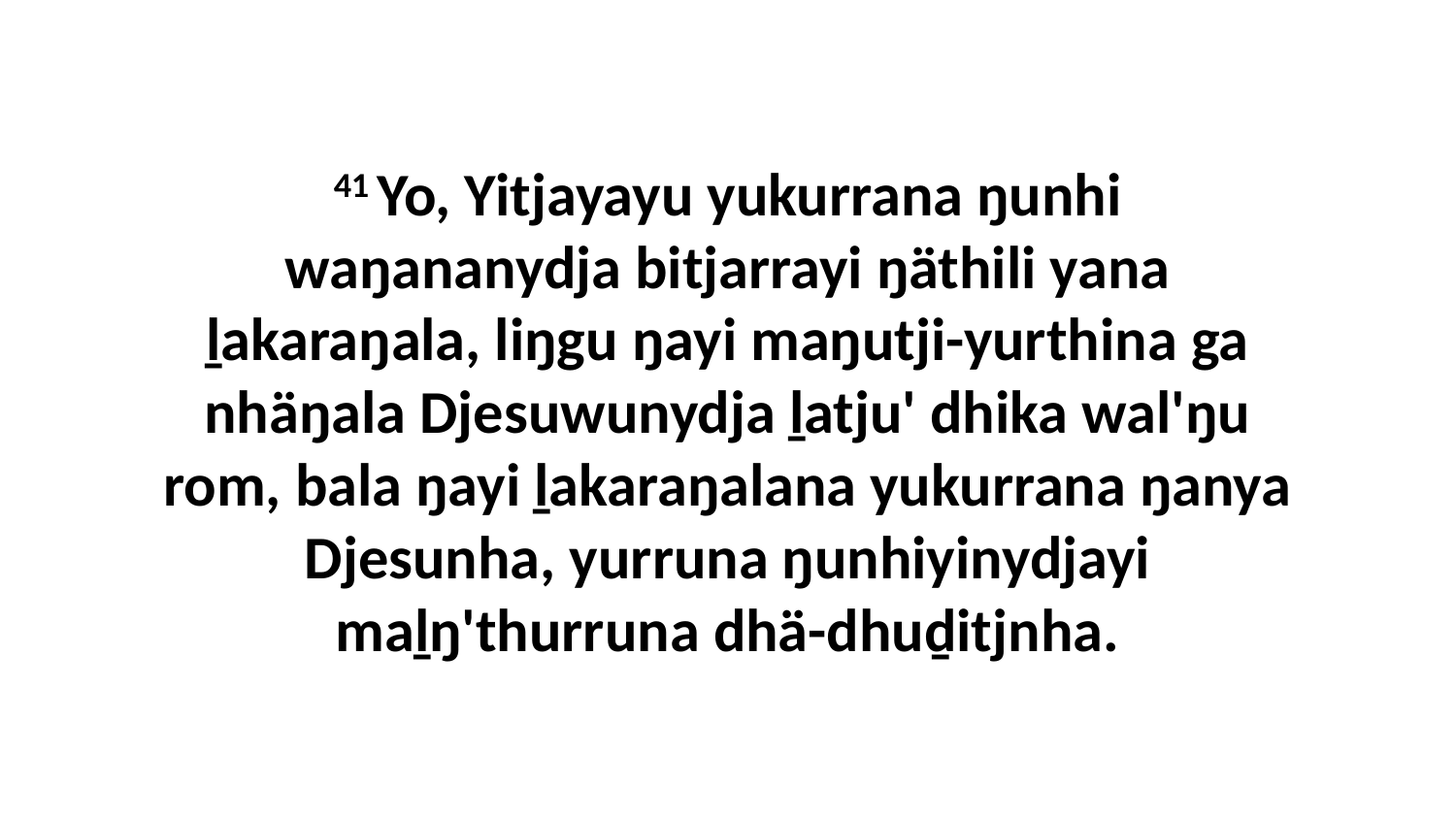

41 Yo, Yitjayayu yukurrana ŋunhi waŋananydja bitjarrayi ŋäthili yana ḻakaraŋala, liŋgu ŋayi maŋutji-yurthina ga nhäŋala Djesuwunydja ḻatju' dhika wal'ŋu rom, bala ŋayi ḻakaraŋalana yukurrana ŋanya Djesunha, yurruna ŋunhiyinydjayi maḻŋ'thurruna dhä-dhuḏitjnha.